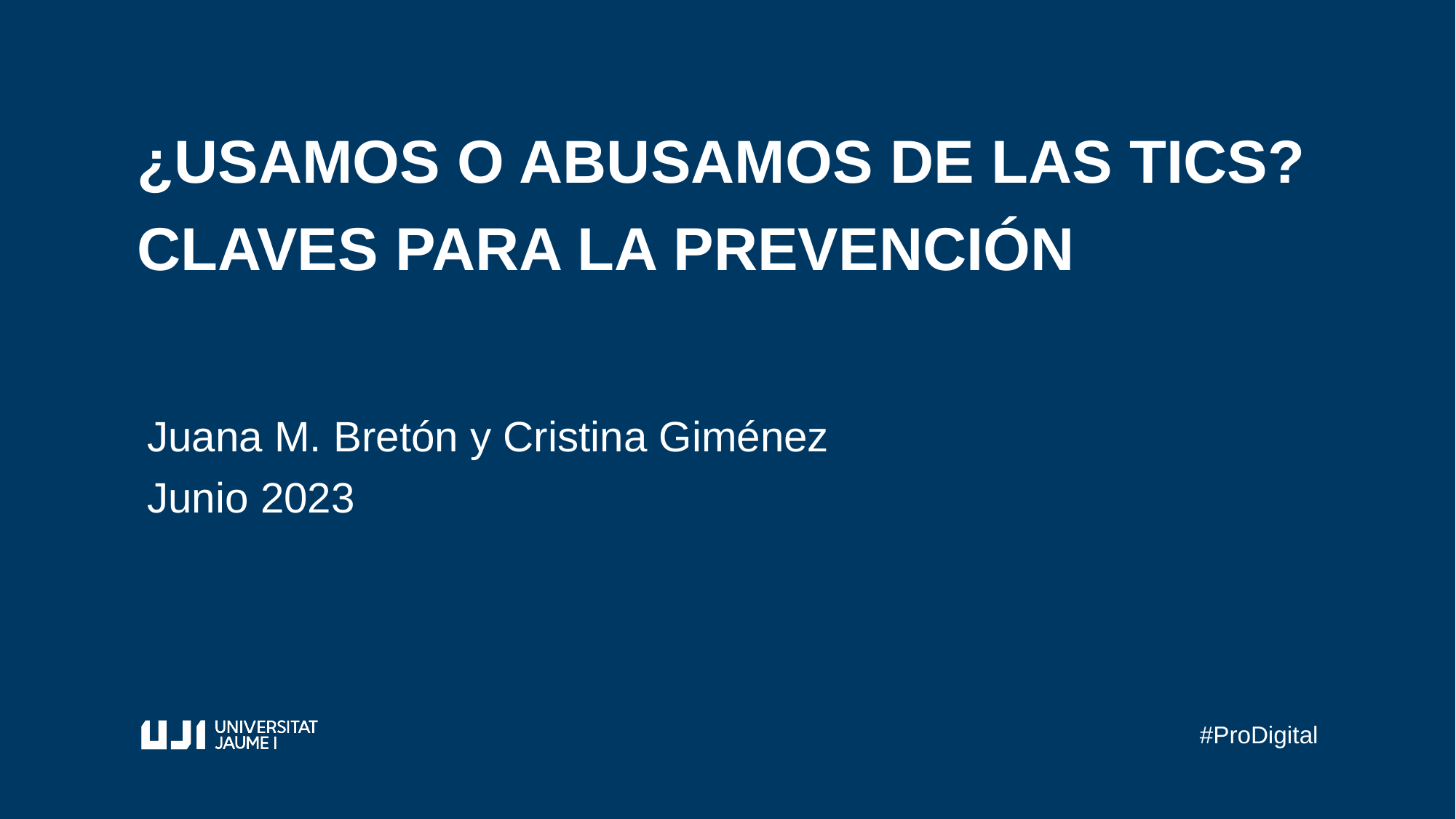

¿USAMOS O ABUSAMOS DE LAS TICS?
CLAVES PARA LA PREVENCIÓN
Juana M. Bretón y Cristina Giménez
Junio 2023